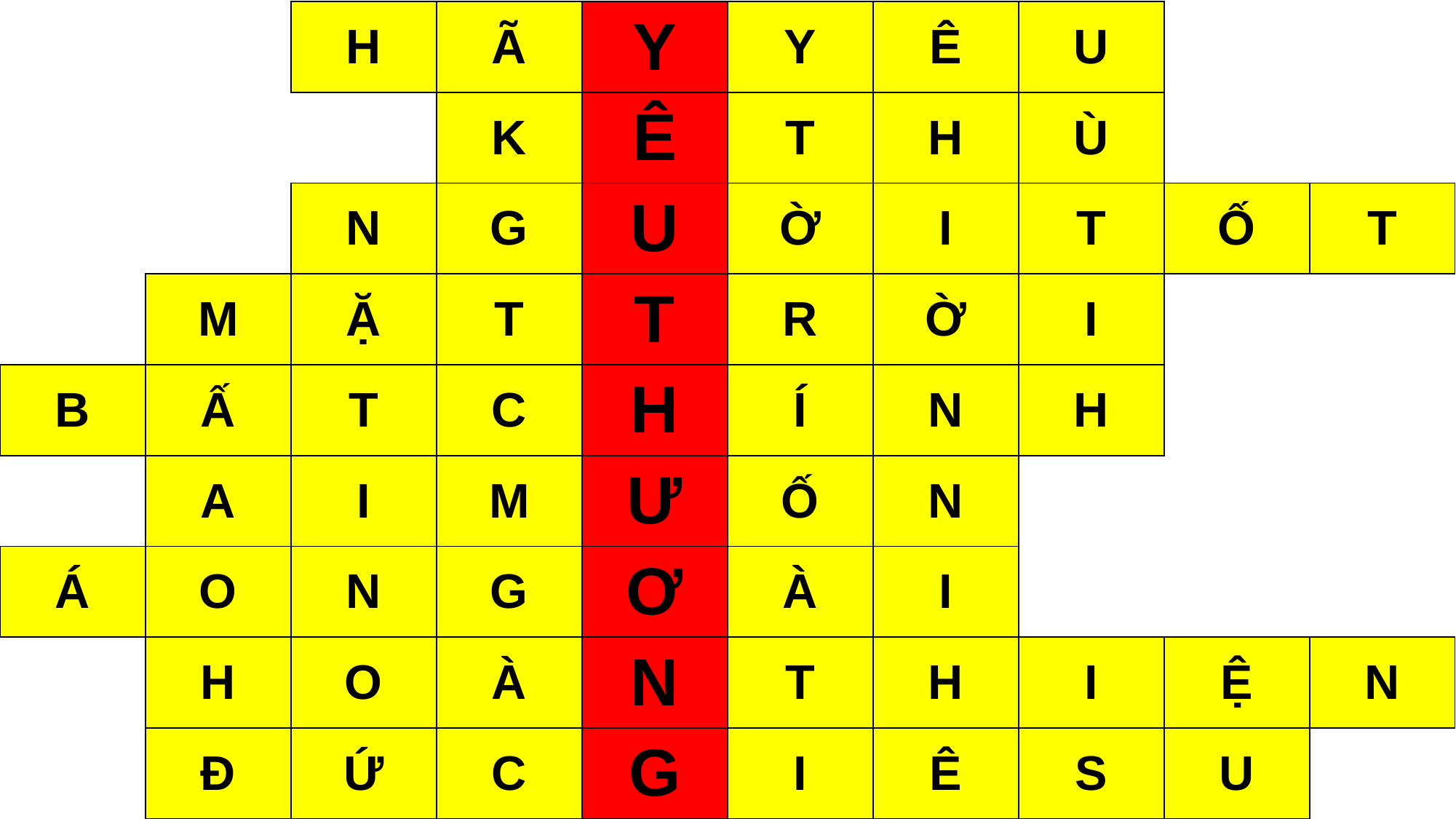

|  |  | H | Ã | Y | Y | Ê | U |  |  |
| --- | --- | --- | --- | --- | --- | --- | --- | --- | --- |
|  |  |  | K | Ê | T | H | Ù |  |  |
|  |  | N | G | U | Ờ | I | T | Ố | T |
|  | M | Ặ | T | T | R | Ờ | I |  |  |
| B | Ấ | T | C | H | Í | N | H |  |  |
|  | A | I | M | Ư | Ố | N |  |  |  |
| Á | O | N | G | Ơ | À | I |  |  |  |
|  | H | O | À | N | T | H | I | Ệ | N |
|  | Đ | Ứ | C | G | I | Ê | S | U |  |